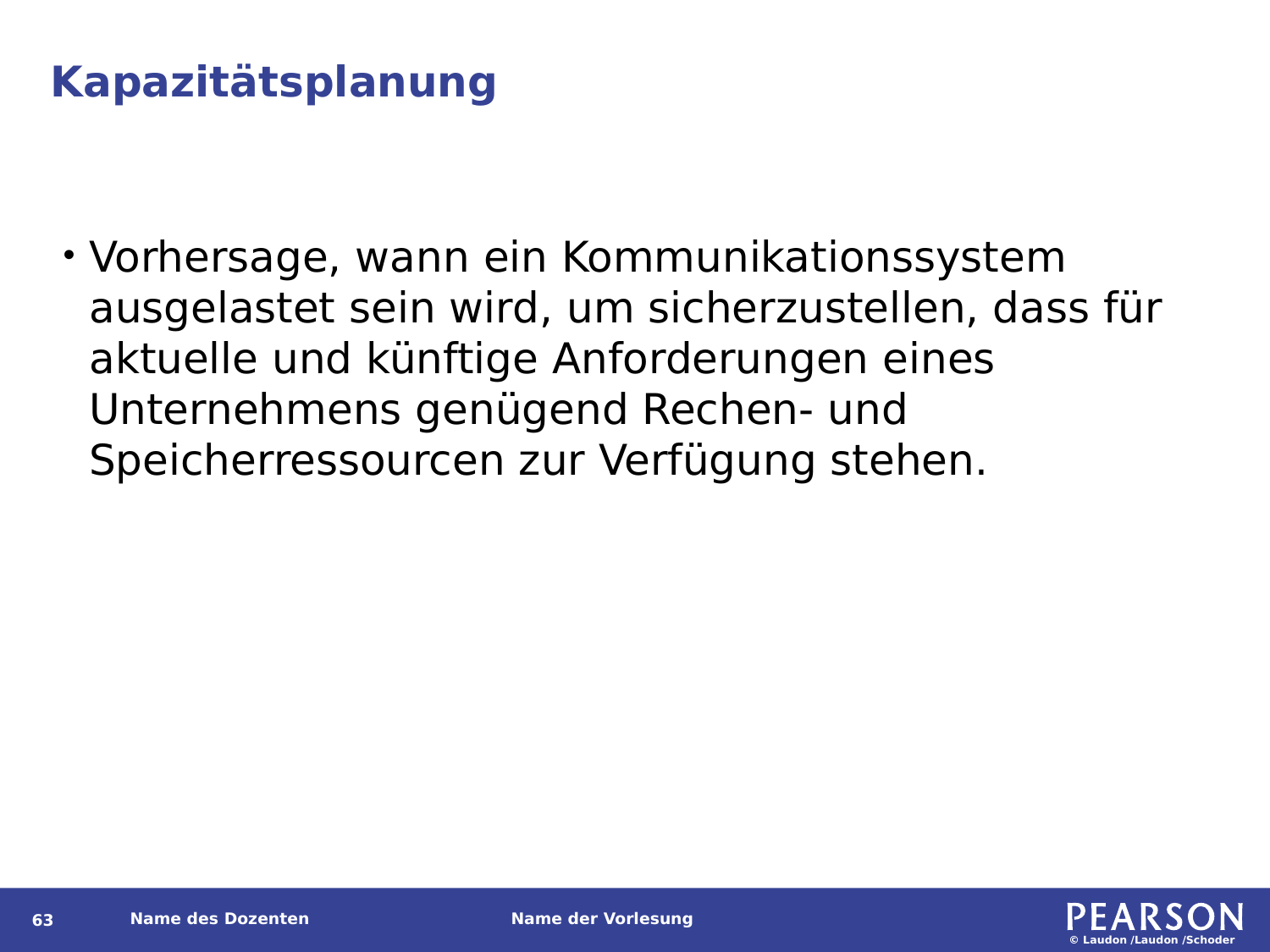

# Kapazitätsplanung

Vorhersage, wann ein Kommunikationssystem ausgelastet sein wird, um sicherzustellen, dass für aktuelle und künftige Anforderungen eines Unternehmens genügend Rechen- und Speicherressourcen zur Verfügung stehen.
63